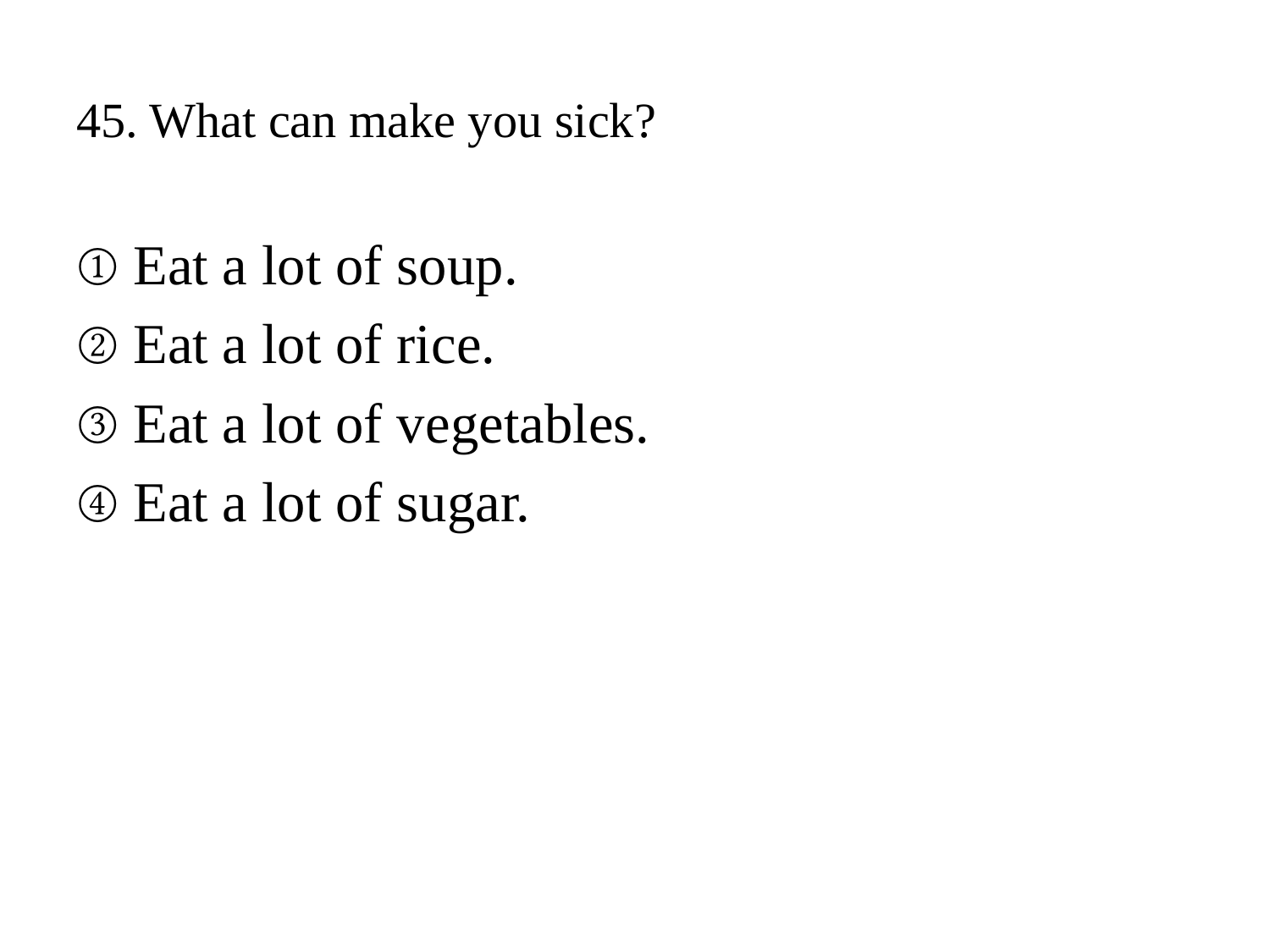

# 45. What can make you sick?
① Eat a lot of soup.
② Eat a lot of rice.
③ Eat a lot of vegetables.
④ Eat a lot of sugar.